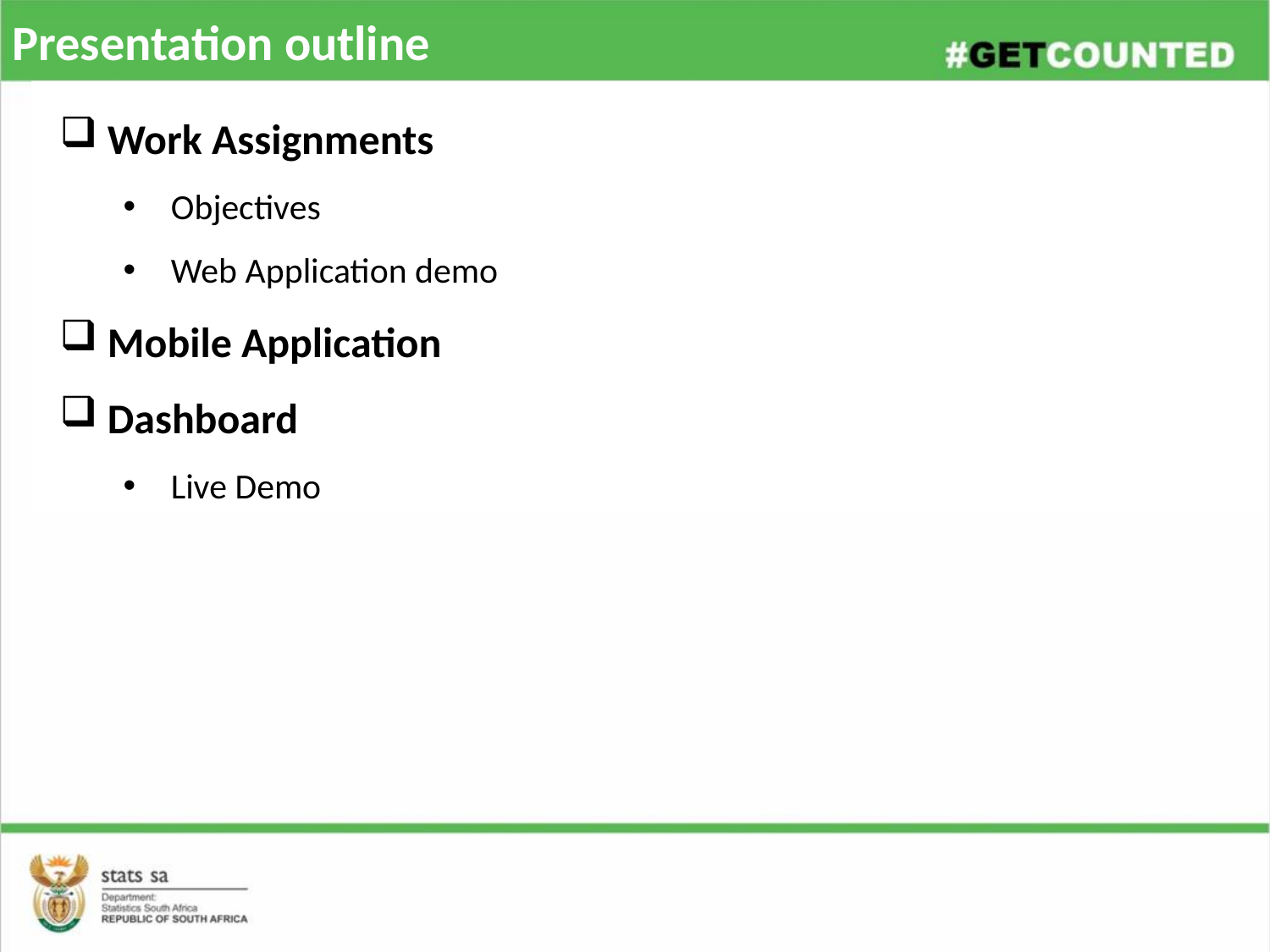

Presentation outline
Work Assignments
Objectives
Web Application demo
Mobile Application
Dashboard
Live Demo